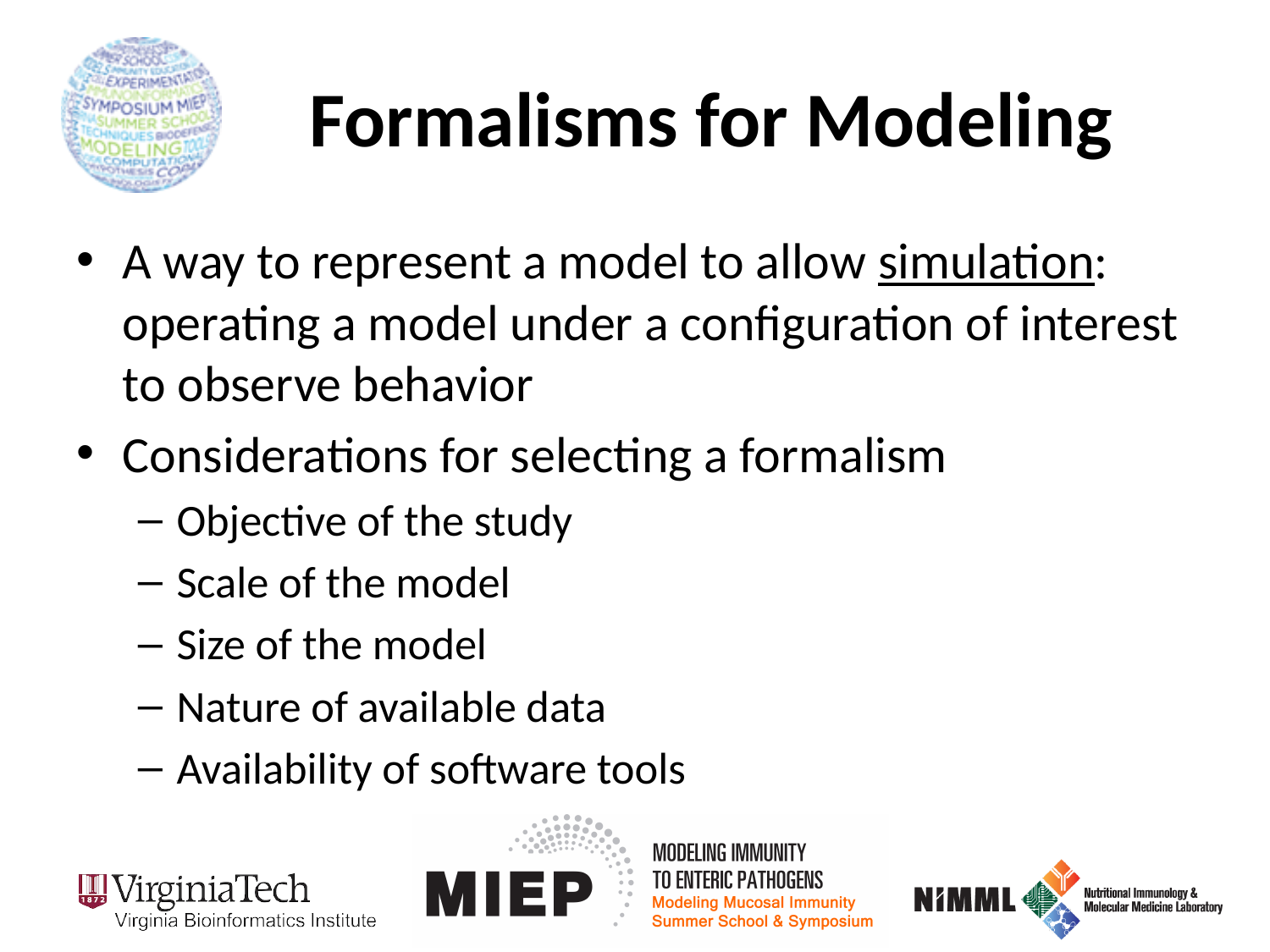

# Formalisms for Modeling
A way to represent a model to allow simulation: operating a model under a configuration of interest to observe behavior
Considerations for selecting a formalism
Objective of the study
Scale of the model
Size of the model
Nature of available data
Availability of software tools